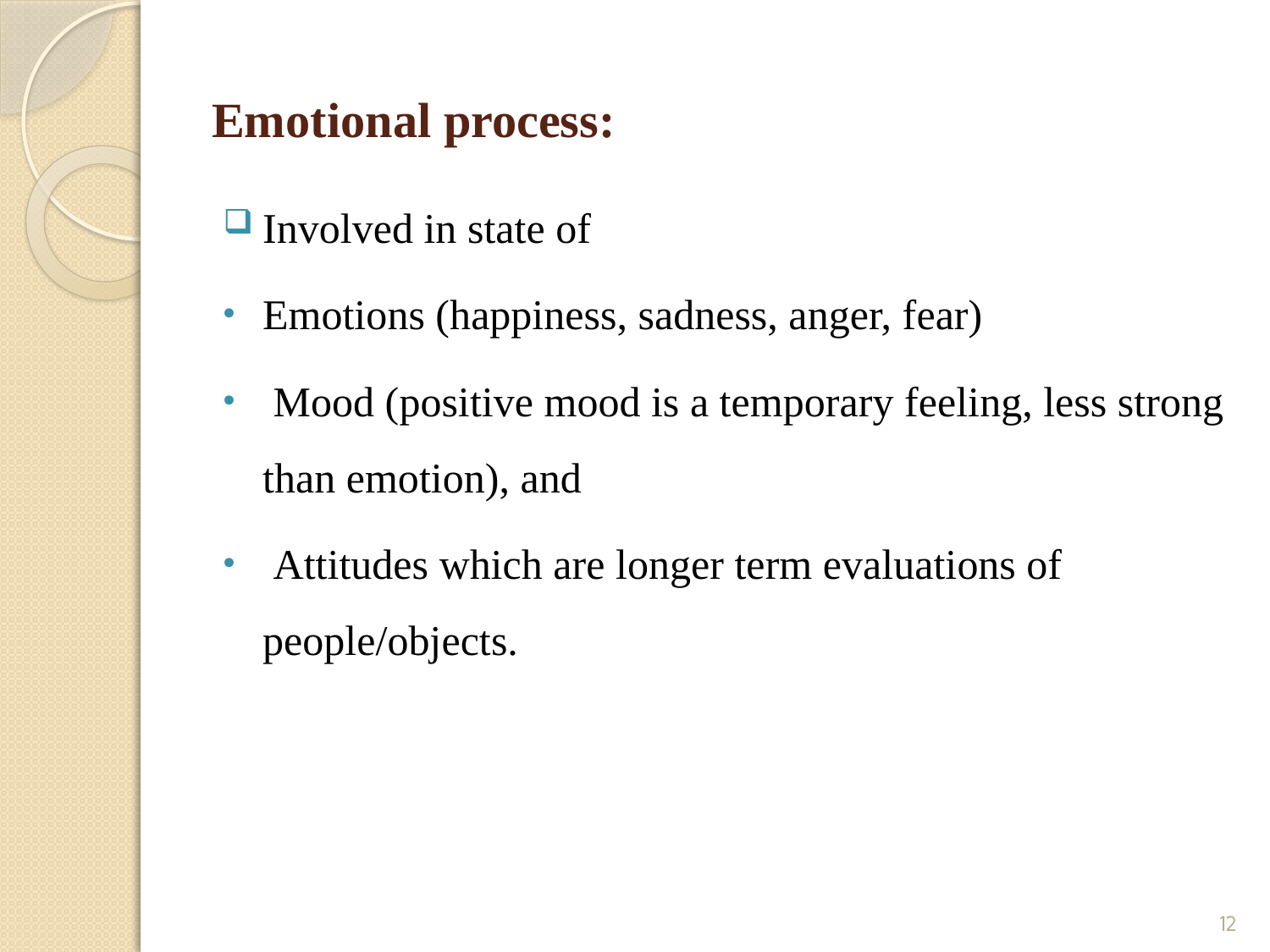

# Emotional process:
Involved in state of
Emotions (happiness, sadness, anger, fear)
 Mood (positive mood is a temporary feeling, less strong than emotion), and
 Attitudes which are longer term evaluations of people/objects.

12